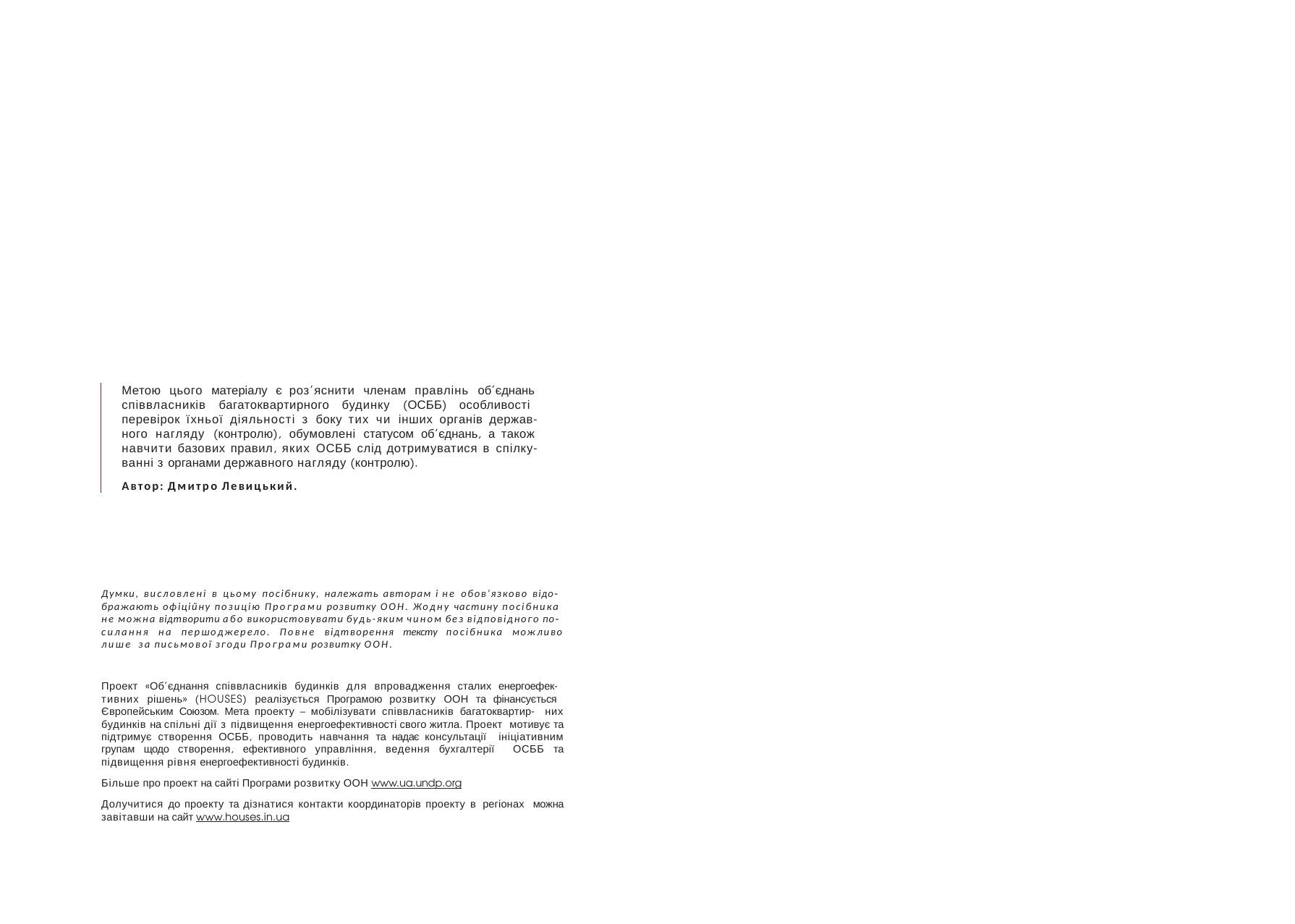

Метою цього матеріалу є роз’яснити членам правлінь об’єднань  співвласників багатоквартирного будинку (ОСББ) особливості  перевірок їхньої діяльності з боку тих чи інших органів держав-  ного нагляду (контролю), обумовлені статусом об’єднань, а також  навчити базових правил, яких ОСББ слід дотримуватися в спілку-  ванні з органами державного нагляду (контролю).
Автор: Дмитро Левицький.

Думки, висловлені в цьому посібнику, належать авторам і не обов’язково відо-  бражають офіційну позицію Програми розвитку ООН. Жодну частину посібника  не можна відтворити або використовувати будь-яким чином без відповідного по-  силання на першоджерело. Повне відтворення тексту посібника можливо лише  за письмової згоди Програми розвитку ООН.

Проект «Об’єднання співвласників будинків для впровадження сталих енергоефек-  тивних рішень» (HOUSES) реалізується Програмою розвитку ООН та фінансується  Європейським Союзом. Мета проекту – мобілізувати співвласників багатоквартир-  них будинків на спільні дії з підвищення енергоефективності свого житла. Проект  мотивує та підтримує створення ОСББ, проводить навчання та надає консультації  ініціативним групам щодо створення, ефективного управління, ведення бухгалтерії  ОСББ та підвищення рівня енергоефективності будинків.
Більше про проект на сайті Програми розвитку ООН www.ua.undp.org
Долучитися до проекту та дізнатися контакти координаторів проекту в регіонах  можна завітавши на сайт www.houses.in.ua